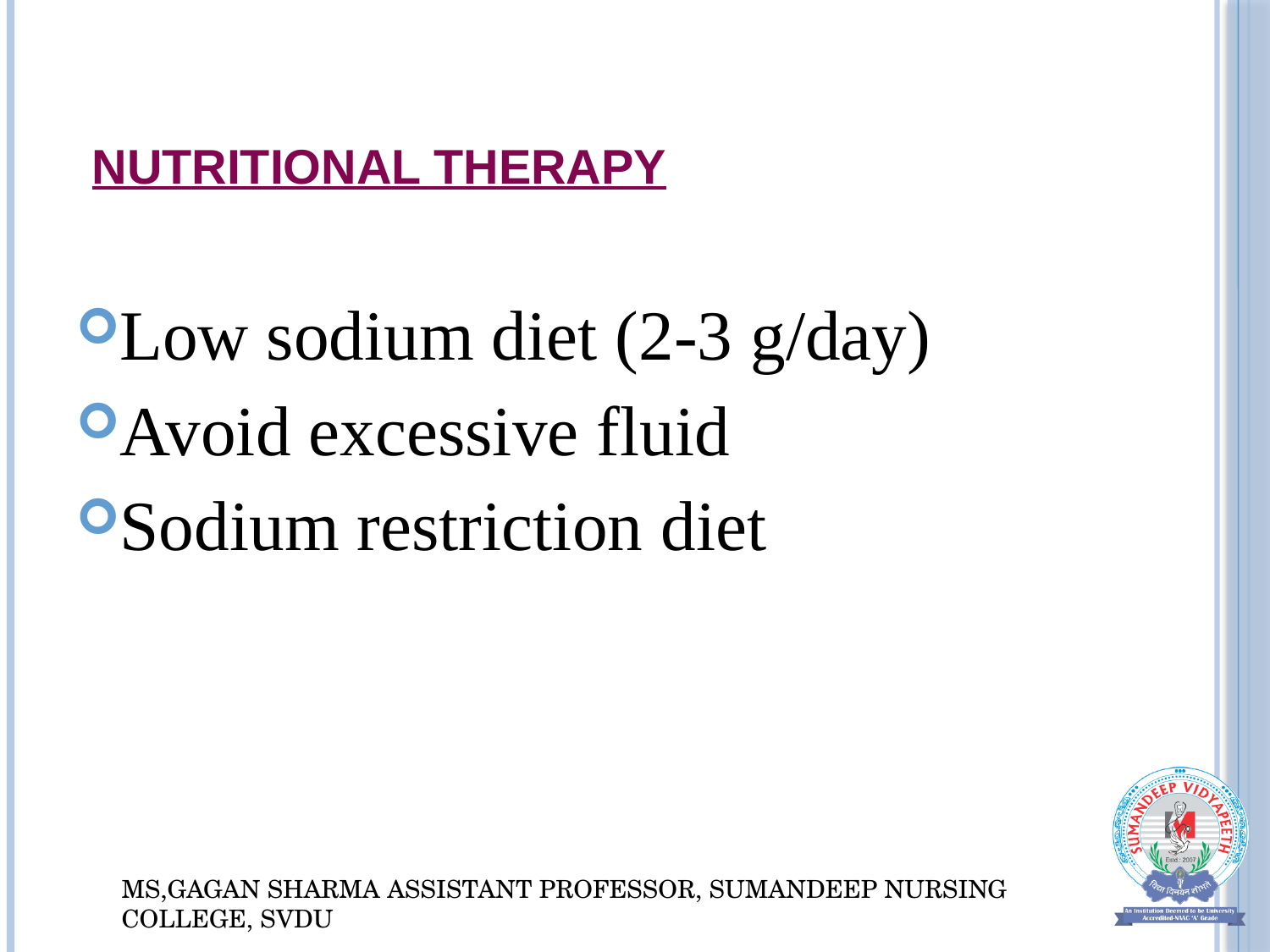

# Nutritional therapy

Low sodium diet (2-3 g/day)
Avoid excessive fluid
Sodium restriction diet